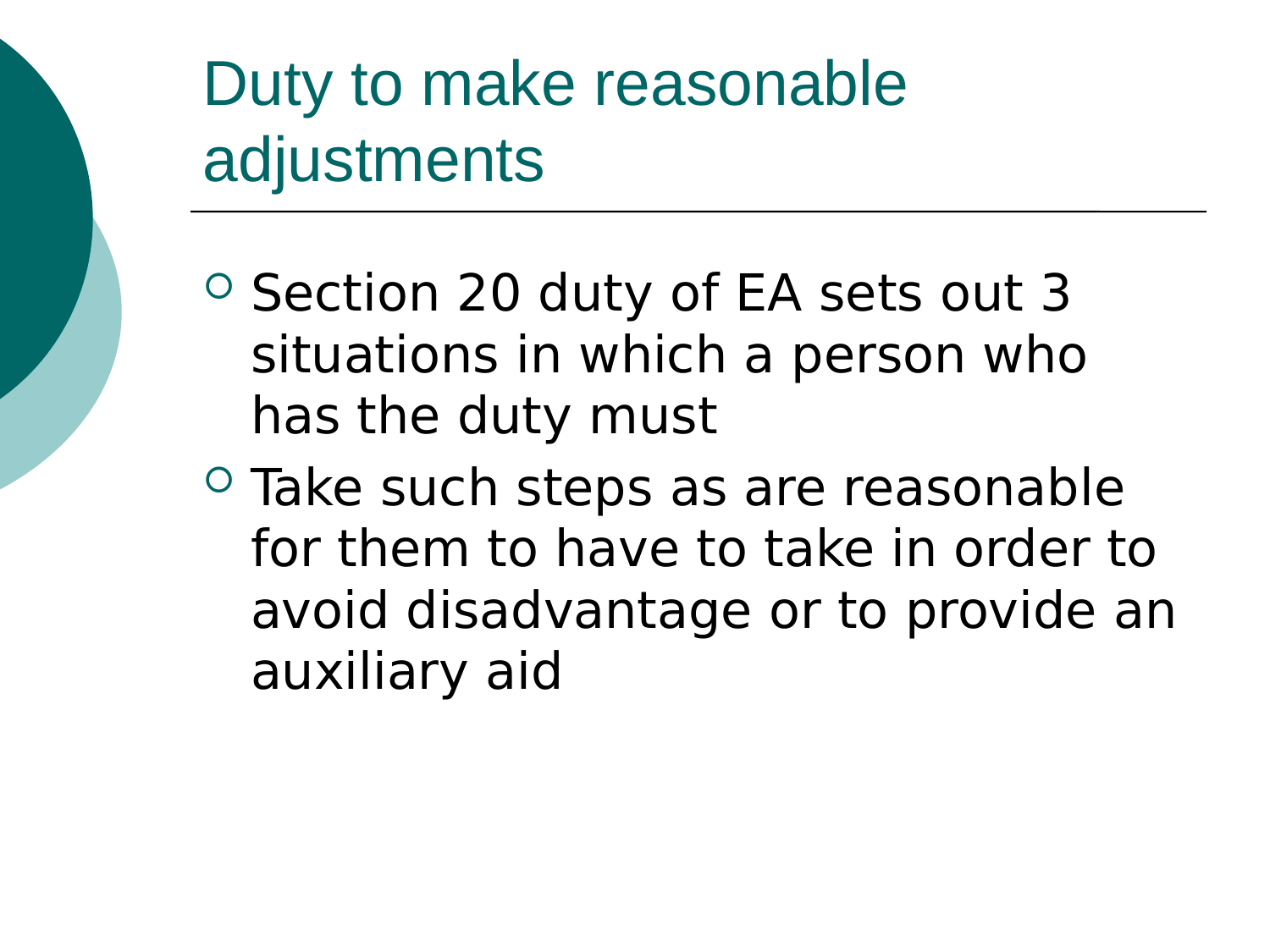

# Duty to make reasonable adjustments
Section 20 duty of EA sets out 3 situations in which a person who has the duty must
Take such steps as are reasonable for them to have to take in order to avoid disadvantage or to provide an auxiliary aid